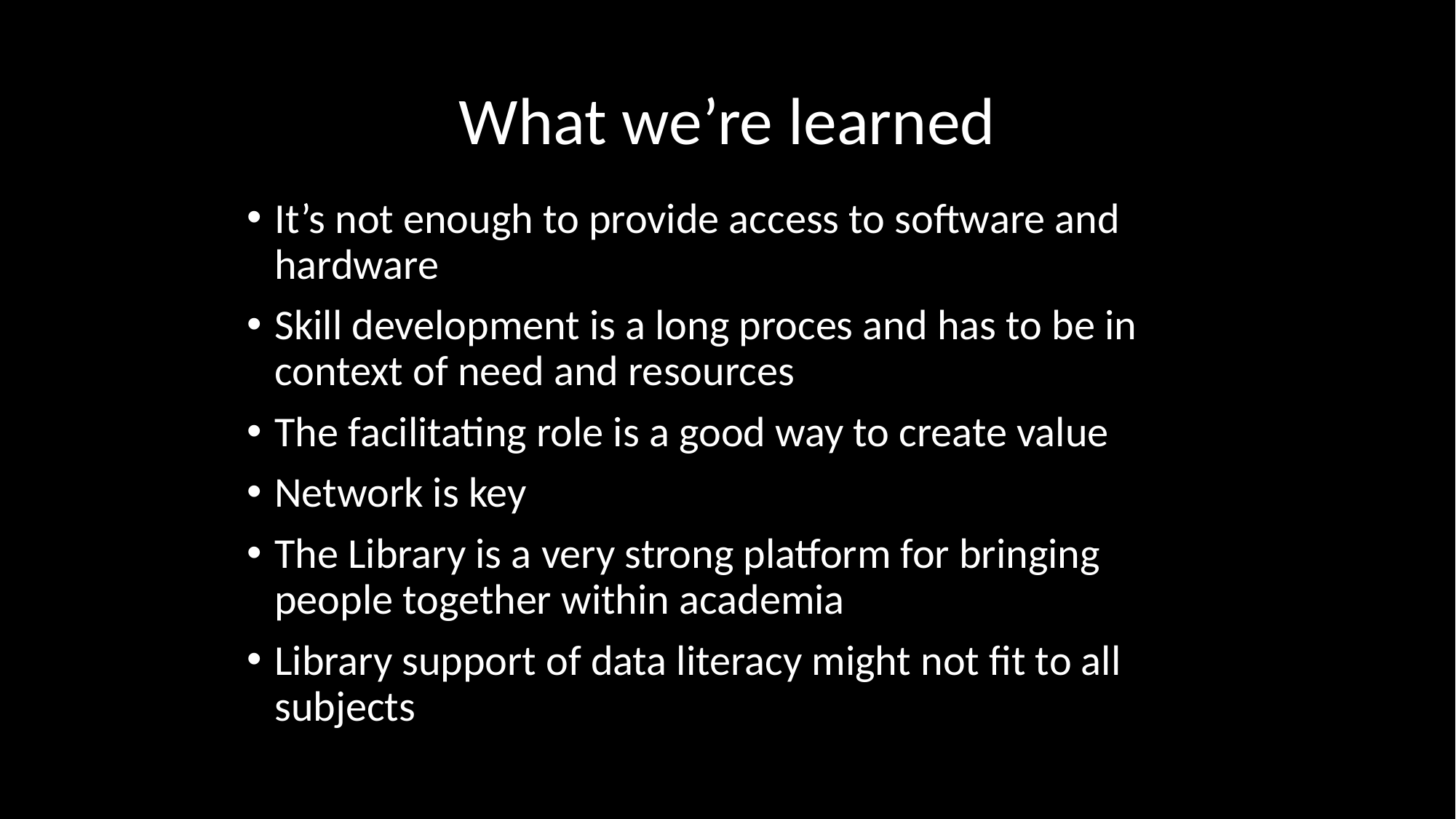

# What we’re learned
It’s not enough to provide access to software and hardware
Skill development is a long proces and has to be in context of need and resources
The facilitating role is a good way to create value
Network is key
The Library is a very strong platform for bringing people together within academia
Library support of data literacy might not fit to all subjects